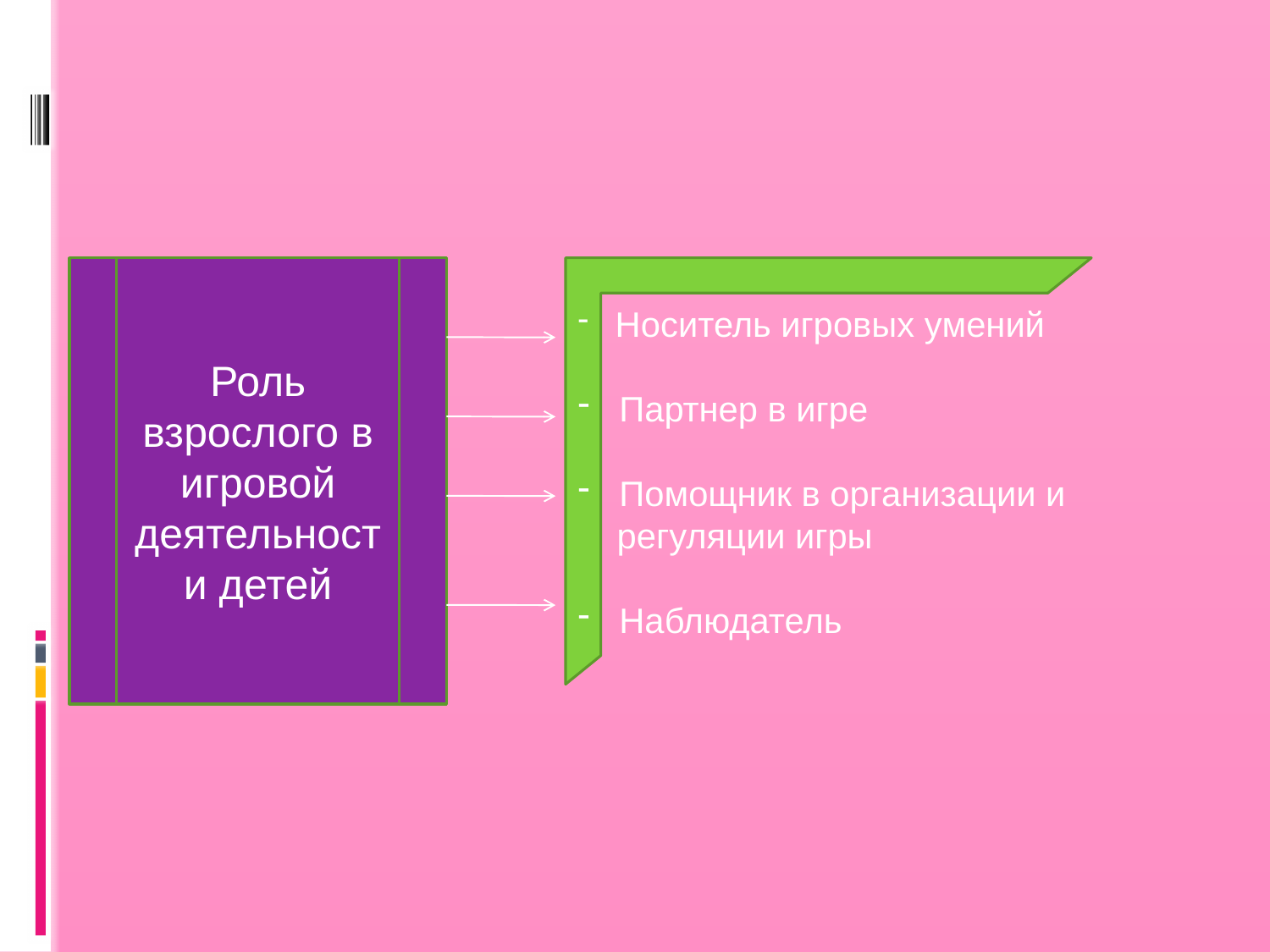

#

Роль взрослого в игровой деятельности детей
   Носитель игровых умений

   Партнер в игре

   Помощник в организации и
    регуляции игры

   Наблюдатель